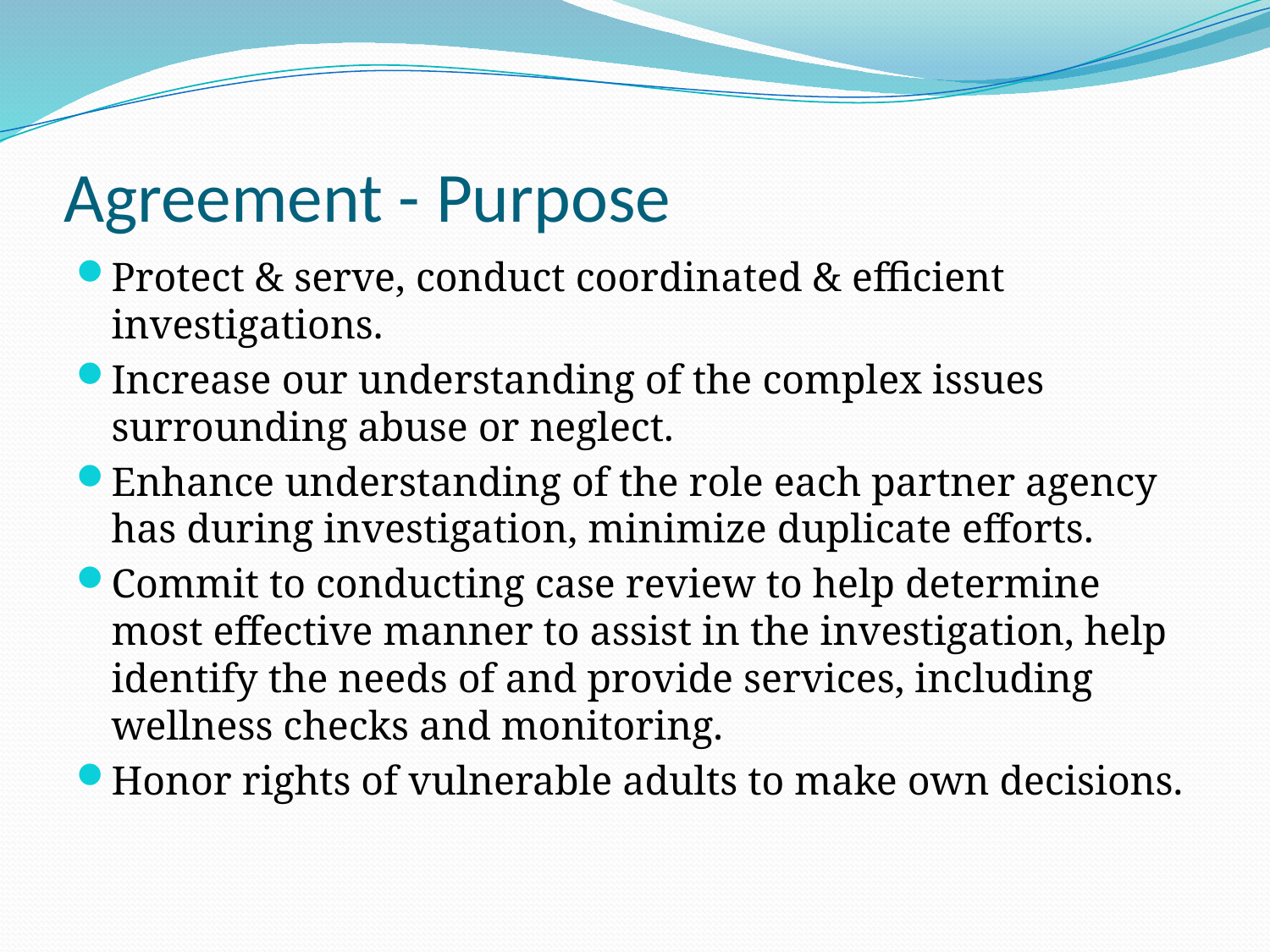

# Agreement - Purpose
Protect & serve, conduct coordinated & efficient investigations.
Increase our understanding of the complex issues surrounding abuse or neglect.
Enhance understanding of the role each partner agency has during investigation, minimize duplicate efforts.
Commit to conducting case review to help determine most effective manner to assist in the investigation, help identify the needs of and provide services, including wellness checks and monitoring.
Honor rights of vulnerable adults to make own decisions.